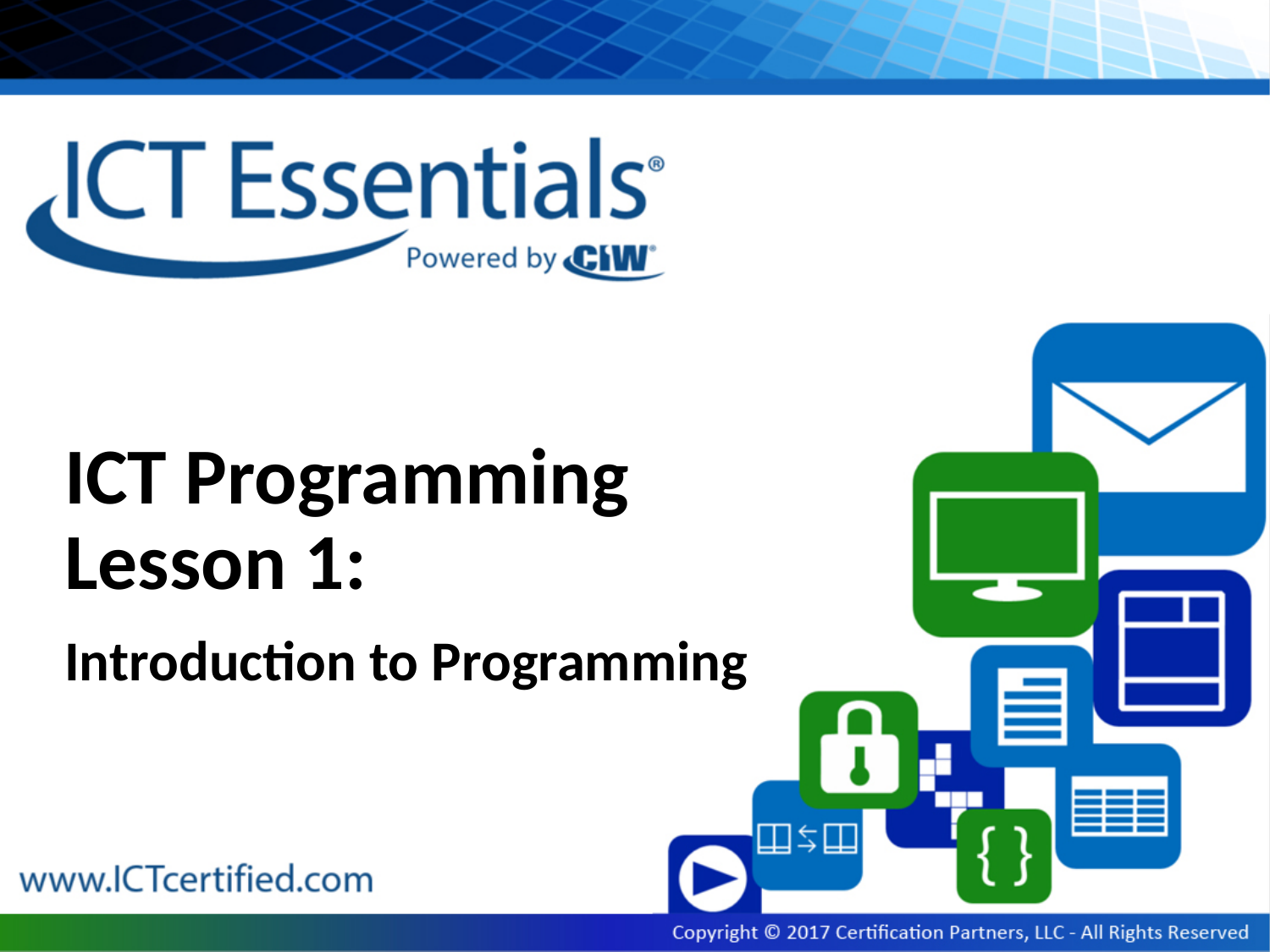

# ICT Programming Lesson 1:
Introduction to Programming